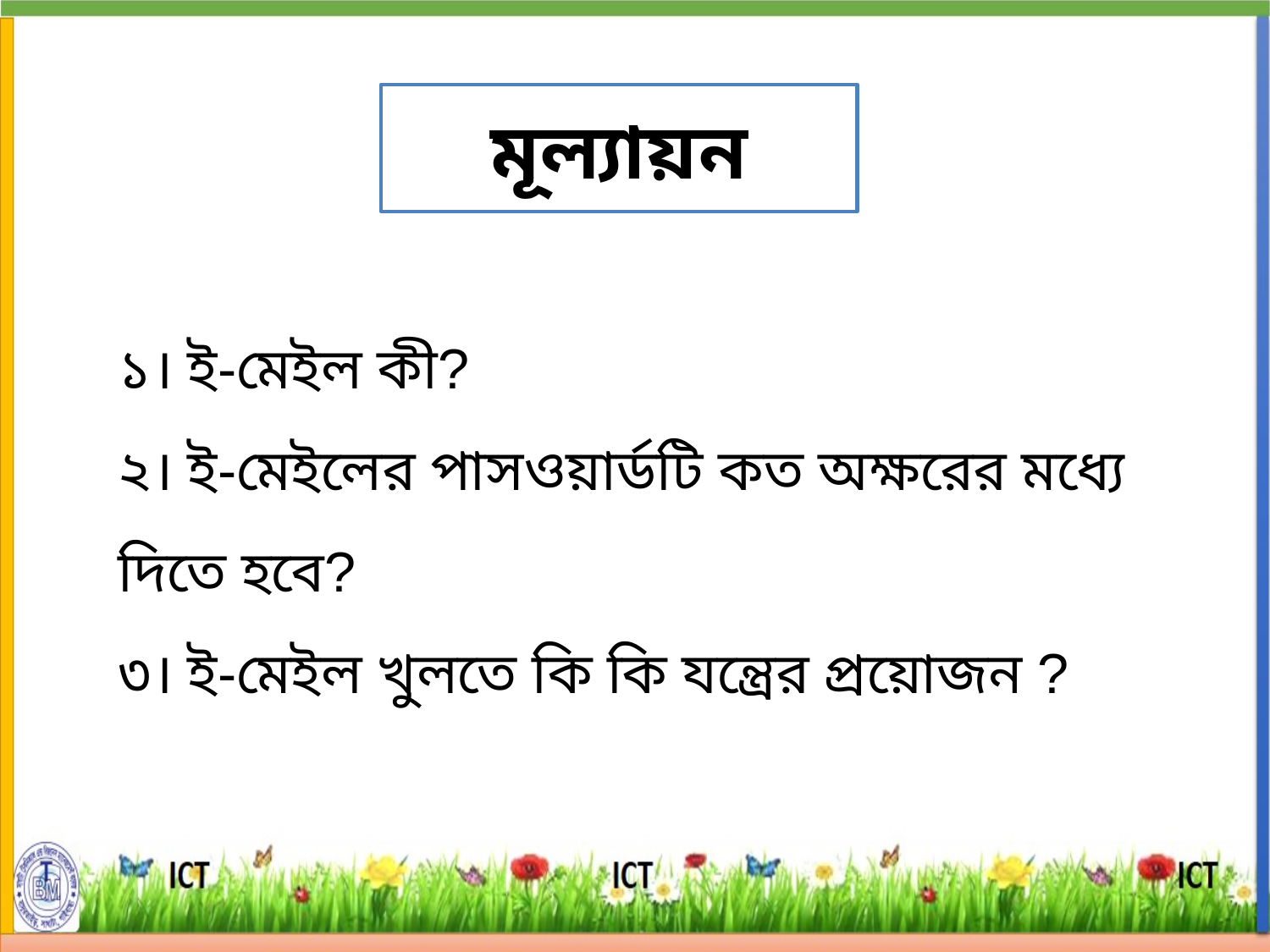

মূল্যায়ন

১। ই-মেইল কী?
২। ই-মেইলের পাসওয়ার্ডটি কত অক্ষরের মধ্যে দিতে হবে?
৩। ই-মেইল খুলতে কি কি যন্ত্রের প্রয়োজন ?